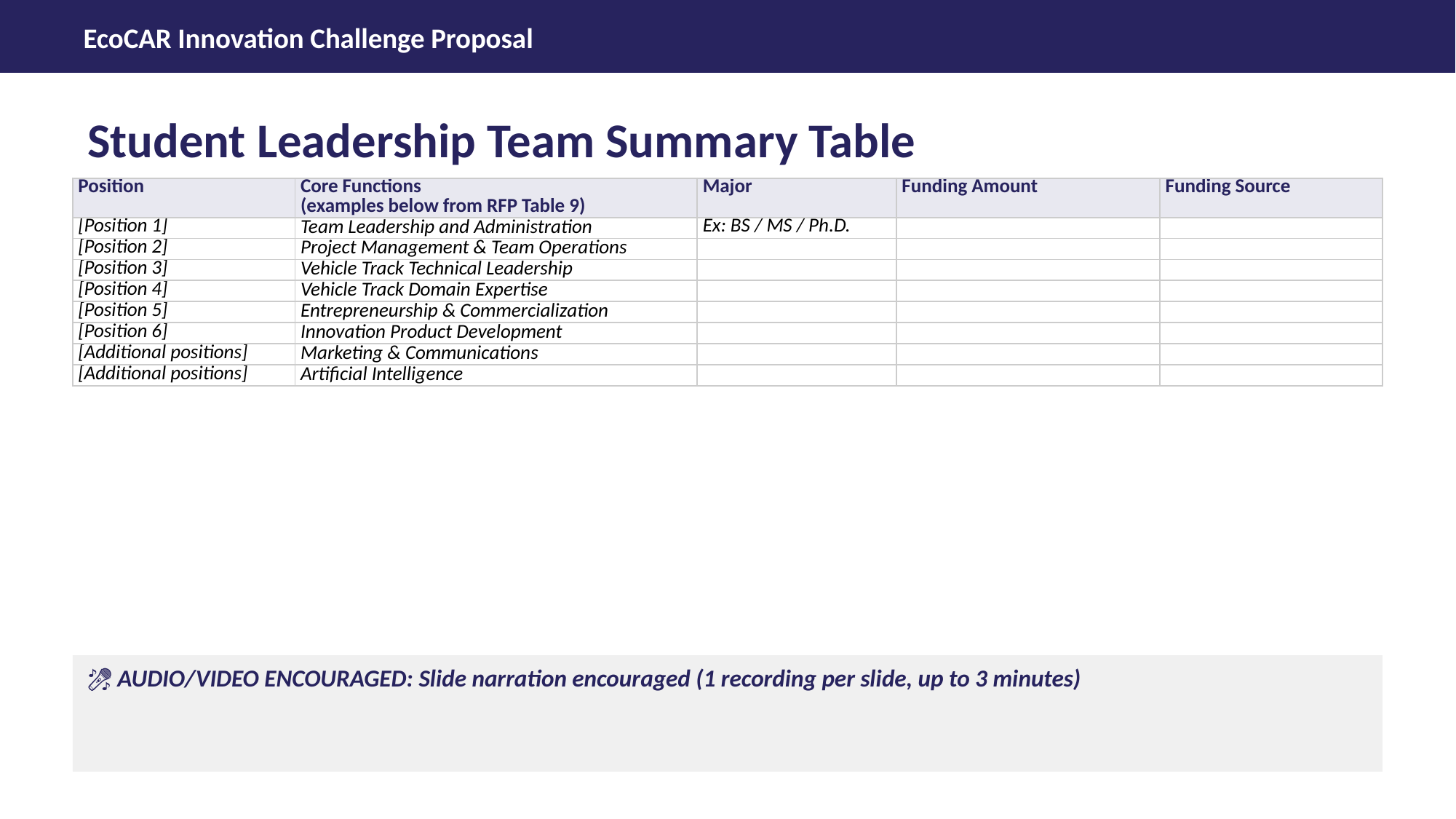

Student Leadership Team Summary Table
| Position | Core Functions (examples below from RFP Table 9) | Major | Funding Amount | Funding Source |
| --- | --- | --- | --- | --- |
| [Position 1] | Team Leadership and Administration | Ex: BS / MS / Ph.D. |  |  |
| [Position 2] | Project Management & Team Operations |  |  |  |
| [Position 3] | Vehicle Track Technical Leadership |  |  |  |
| [Position 4] | Vehicle Track Domain Expertise |  |  |  |
| [Position 5] | Entrepreneurship & Commercialization |  |  |  |
| [Position 6] | Innovation Product Development |  |  |  |
| [Additional positions] | Marketing & Communications |  |  |  |
| [Additional positions] | Artificial Intelligence |  |  |  |
🎤 AUDIO/VIDEO ENCOURAGED: Slide narration encouraged (1 recording per slide, up to 3 minutes)